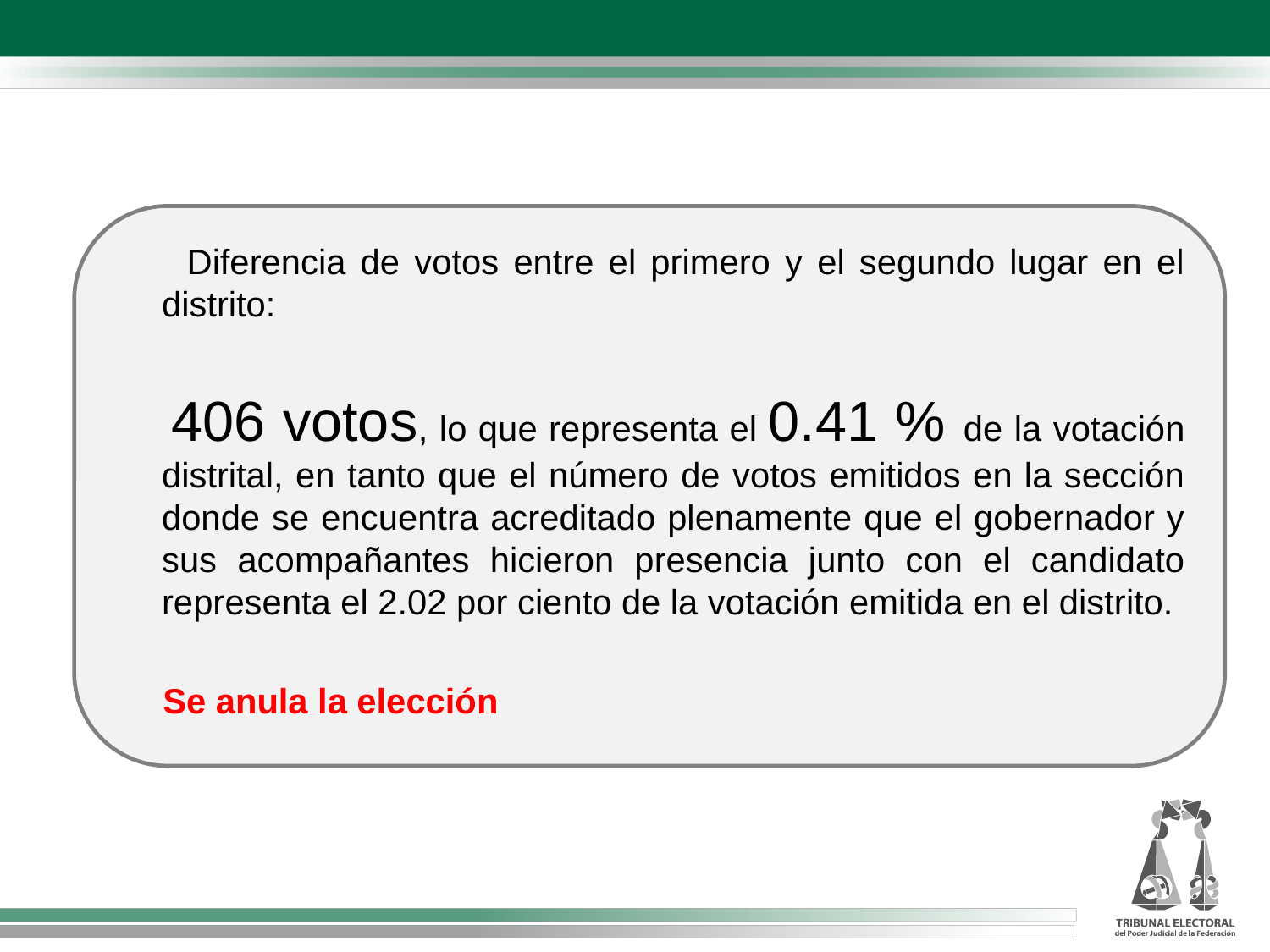

Diferencia de votos entre el primero y el segundo lugar en el distrito:

     406 votos, lo que representa el 0.41 % de la votación distrital, en tanto que el número de votos emitidos en la sección donde se encuentra acreditado plenamente que el gobernador y sus acompañantes hicieron presencia junto con el candidato representa el 2.02 por ciento de la votación emitida en el distrito.

     Se anula la elección